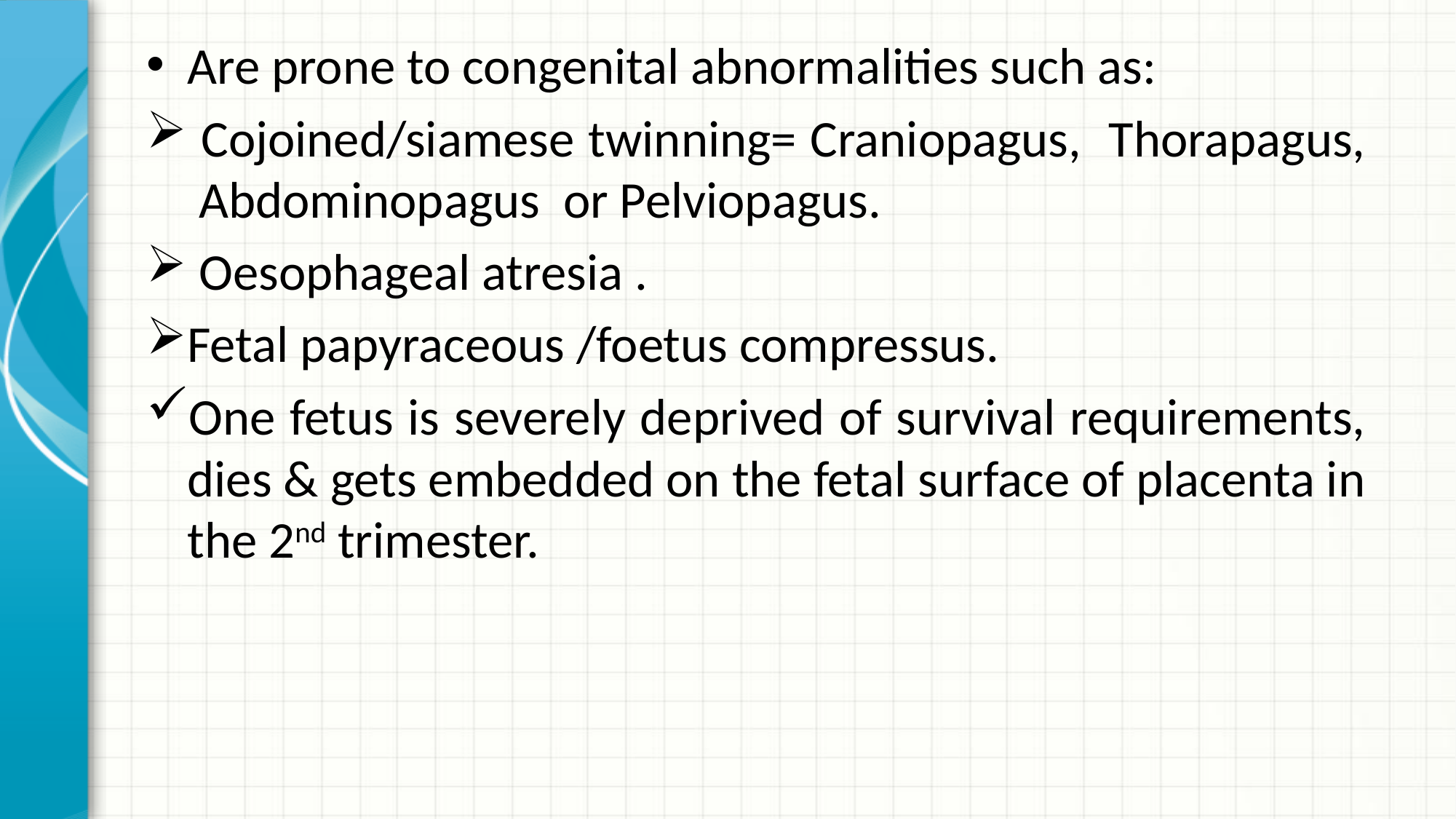

Are prone to congenital abnormalities such as:
 Cojoined/siamese twinning= Craniopagus,  Thorapagus,  Abdominopagus  or Pelviopagus.
 Oesophageal atresia .
Fetal papyraceous /foetus compressus.
One fetus is severely deprived of survival requirements, dies & gets embedded on the fetal surface of placenta in the 2nd trimester.